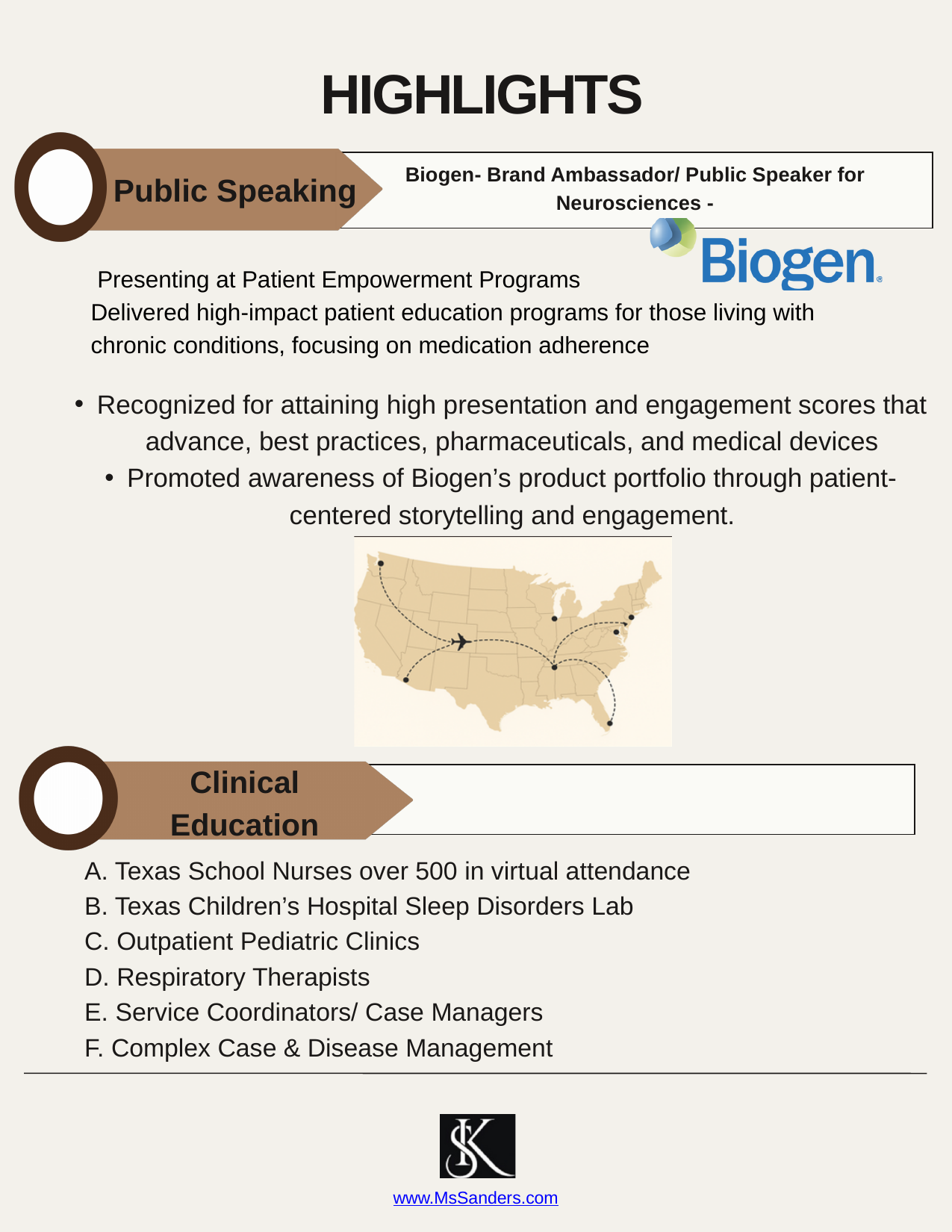

HIGHLIGHTS

Biogen- Brand Ambassador/ Public Speaker for Neurosciences -
Public Speaking

 Presenting at Patient Empowerment Programs
Delivered high-impact patient education programs for those living with chronic conditions, focusing on medication adherence
Recognized for attaining high presentation and engagement scores that advance, best practices, pharmaceuticals, and medical devices
Promoted awareness of Biogen’s product portfolio through patient-centered storytelling and engagement.

Clinical Education

A. Texas School Nurses over 500 in virtual attendance
B. Texas Children’s Hospital Sleep Disorders Lab
C. Outpatient Pediatric Clinics
D. Respiratory Therapists
E. Service Coordinators/ Case Managers
F. Complex Case & Disease Management

www.MsSanders.com